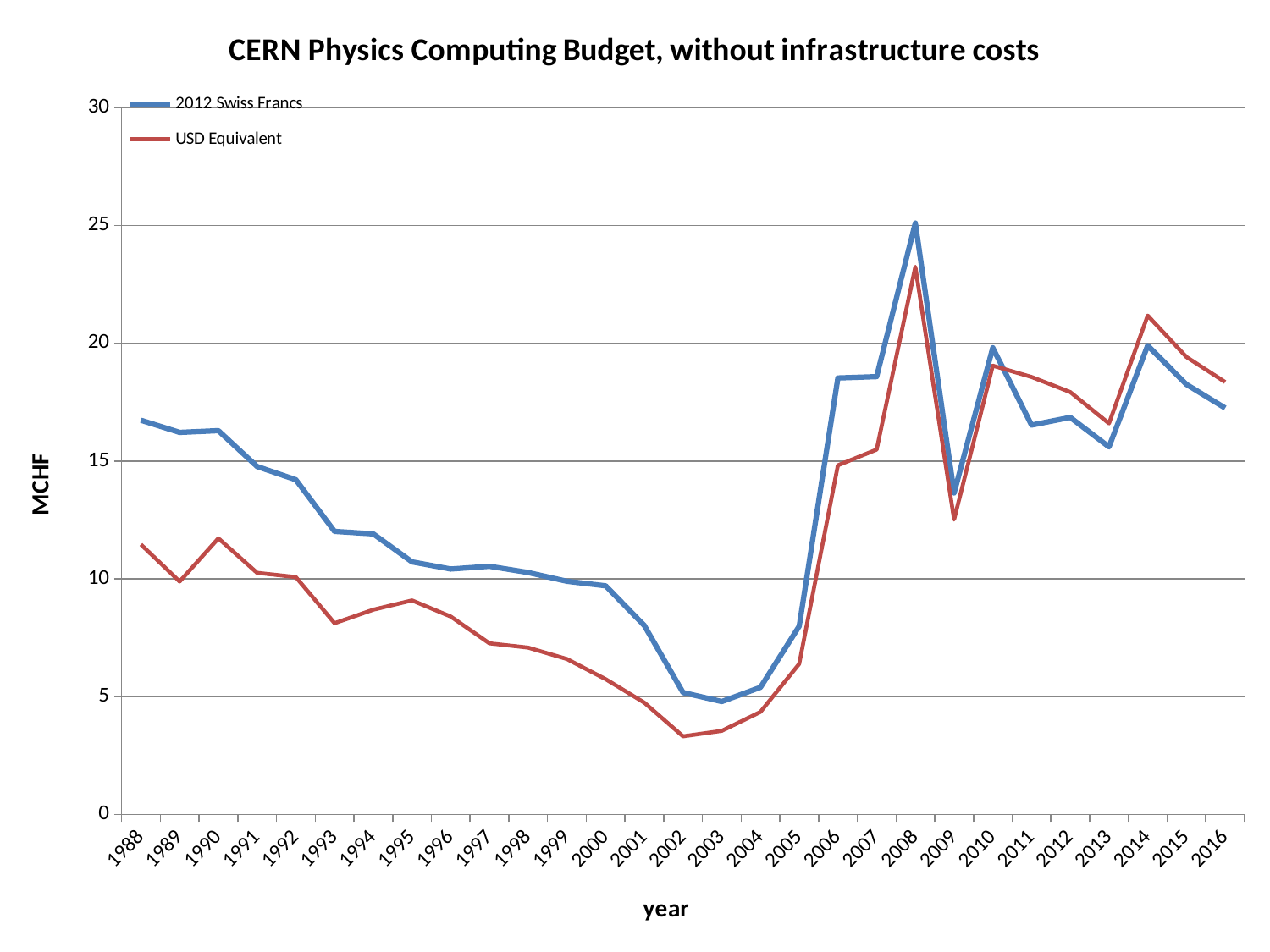

### Chart: CERN Physics Computing Budget, without infrastructure costs

| Category | 2012 Swiss Francs | USD Equivalent |
|---|---|---|
| 1988 | 16.72888641008845 | 11.458141376772911 |
| 1989 | 16.21311645374524 | 9.886046618137343 |
| 1990 | 16.287949743559874 | 11.717949455798472 |
| 1991 | 14.767991299748411 | 10.255549513714175 |
| 1992 | 14.20523874444622 | 10.074637407408668 |
| 1993 | 12.012399627057924 | 8.116486234498597 |
| 1994 | 11.905977481967712 | 8.690494512385191 |
| 1995 | 10.718926264060045 | 9.083835817000038 |
| 1996 | 10.415739868105495 | 8.39979021621411 |
| 1997 | 10.531909584820577 | 7.2633859205659155 |
| 1998 | 10.266529891539385 | 7.0803654424409554 |
| 1999 | 9.896126906859099 | 6.597417937906066 |
| 2000 | 9.703019677164185 | 5.741431761635613 |
| 2001 | 8.018881257153112 | 4.7449001521616045 |
| 2002 | 5.174131110696168 | 3.316750711984723 |
| 2003 | 4.792402509990153 | 3.549927785177891 |
| 2004 | 5.3948989580261015 | 4.350724966150082 |
| 2005 | 7.989275293286434 | 6.391420234629147 |
| 2006 | 18.524351116618764 | 14.819480893295012 |
| 2007 | 18.580467396848597 | 15.483722830707165 |
| 2008 | 25.10053192750646 | 23.241233266209683 |
| 2009 | 13.642499280607199 | 12.516054385878164 |
| 2010 | 19.8062044236 | 19.044427330384615 |
| 2011 | 16.524513 | 18.566868539325842 |
| 2012 | 16.85 | 17.925531914893618 |
| 2013 | 15.600000000000001 | 16.595744680851066 |
| 2014 | 19.900000000000002 | 21.17021276595745 |
| 2015 | 18.25 | 19.414893617021278 |
| 2016 | 17.25 | 18.351063829787236 |